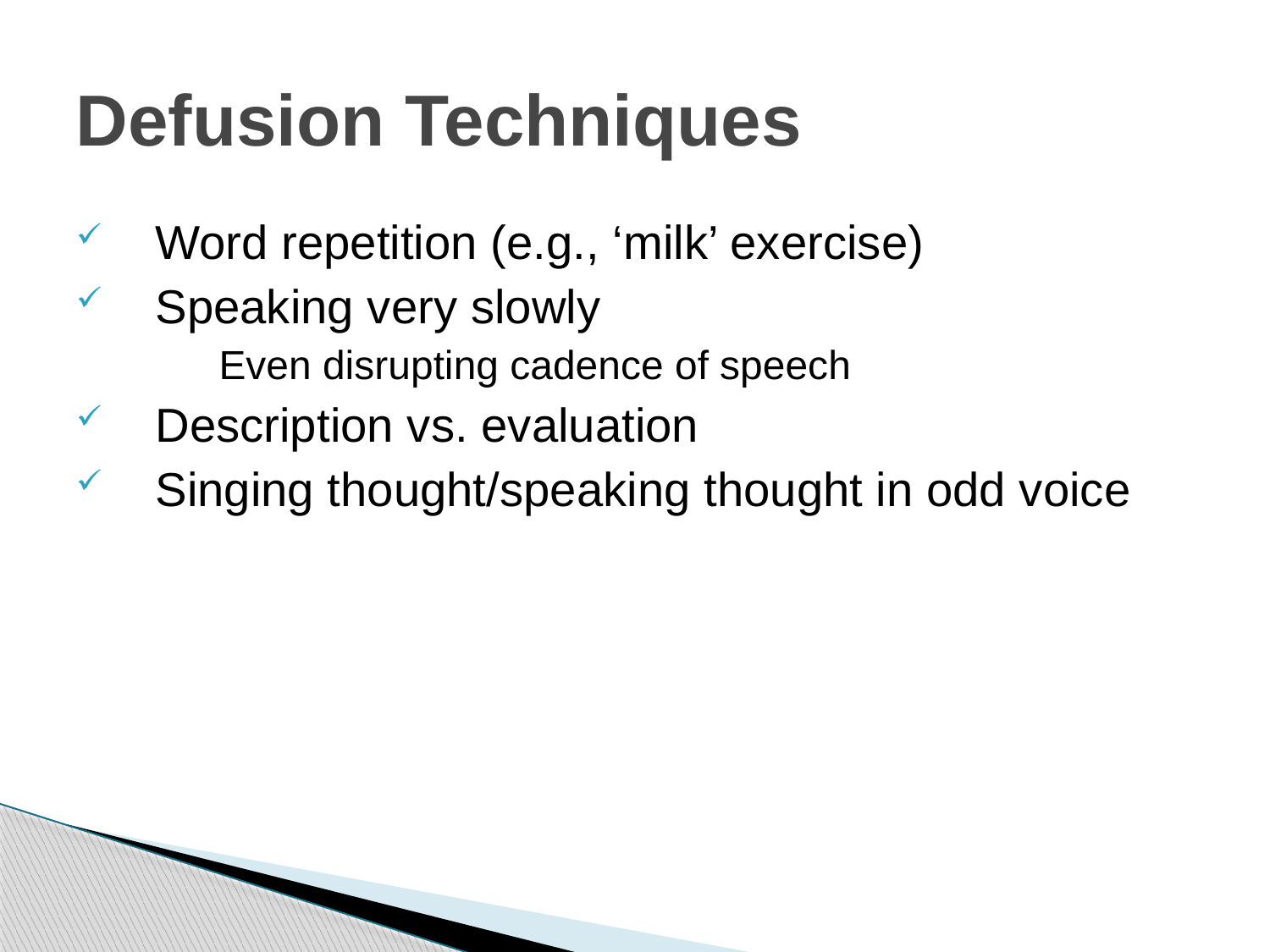

# Defusion Techniques
Word repetition (e.g., ‘milk’ exercise)
Speaking very slowly
	Even disrupting cadence of speech
Description vs. evaluation
Singing thought/speaking thought in odd voice